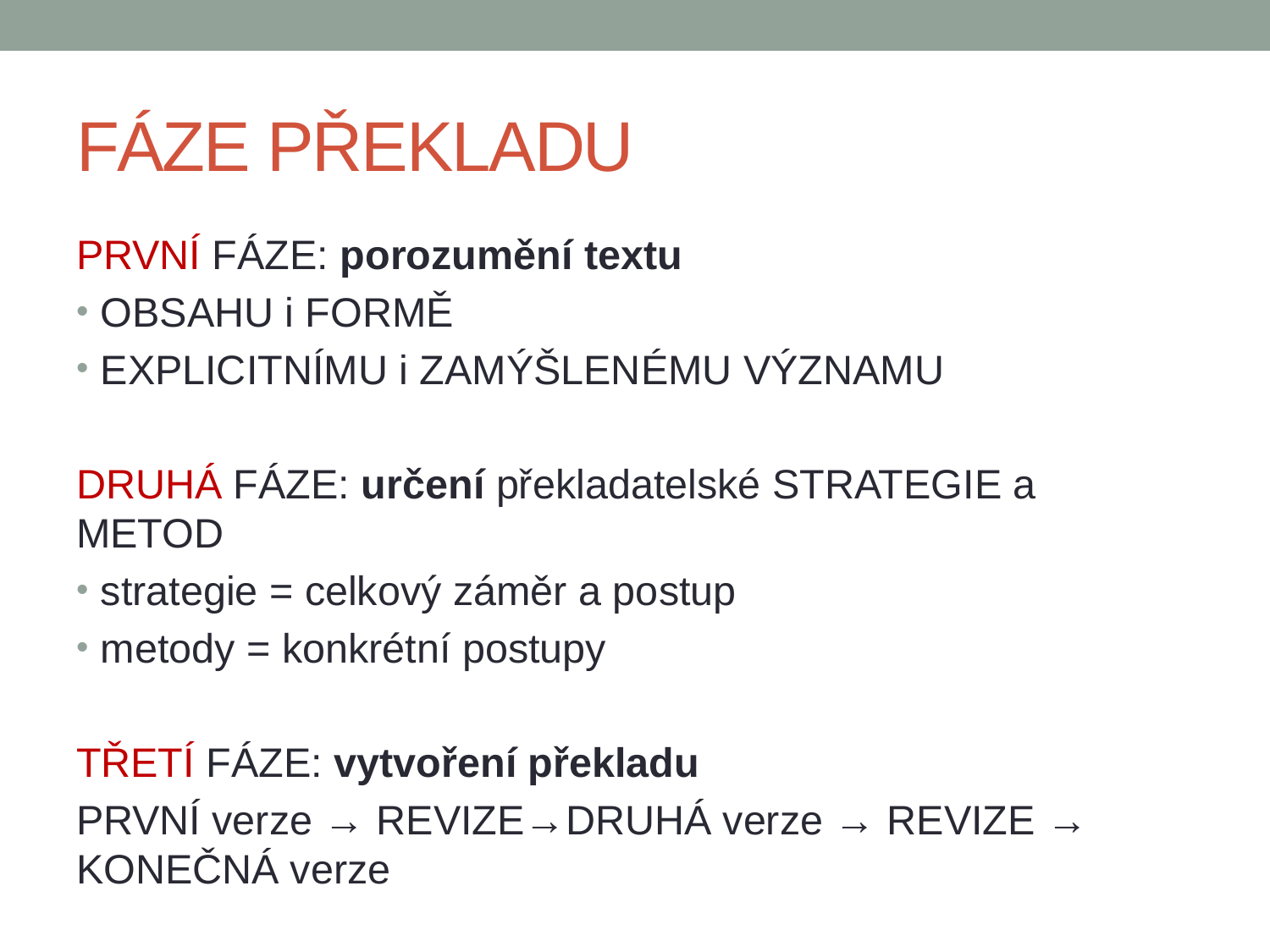

# FÁZE PŘEKLADU
PRVNÍ FÁZE: porozumění textu
OBSAHU i FORMĚ
EXPLICITNÍMU i ZAMÝŠLENÉMU VÝZNAMU

DRUHÁ FÁZE: určení překladatelské STRATEGIE a METOD
strategie = celkový záměr a postup
metody = konkrétní postupy

TŘETÍ FÁZE: vytvoření překladu
PRVNÍ verze → REVIZE→DRUHÁ verze → REVIZE → KONEČNÁ verze